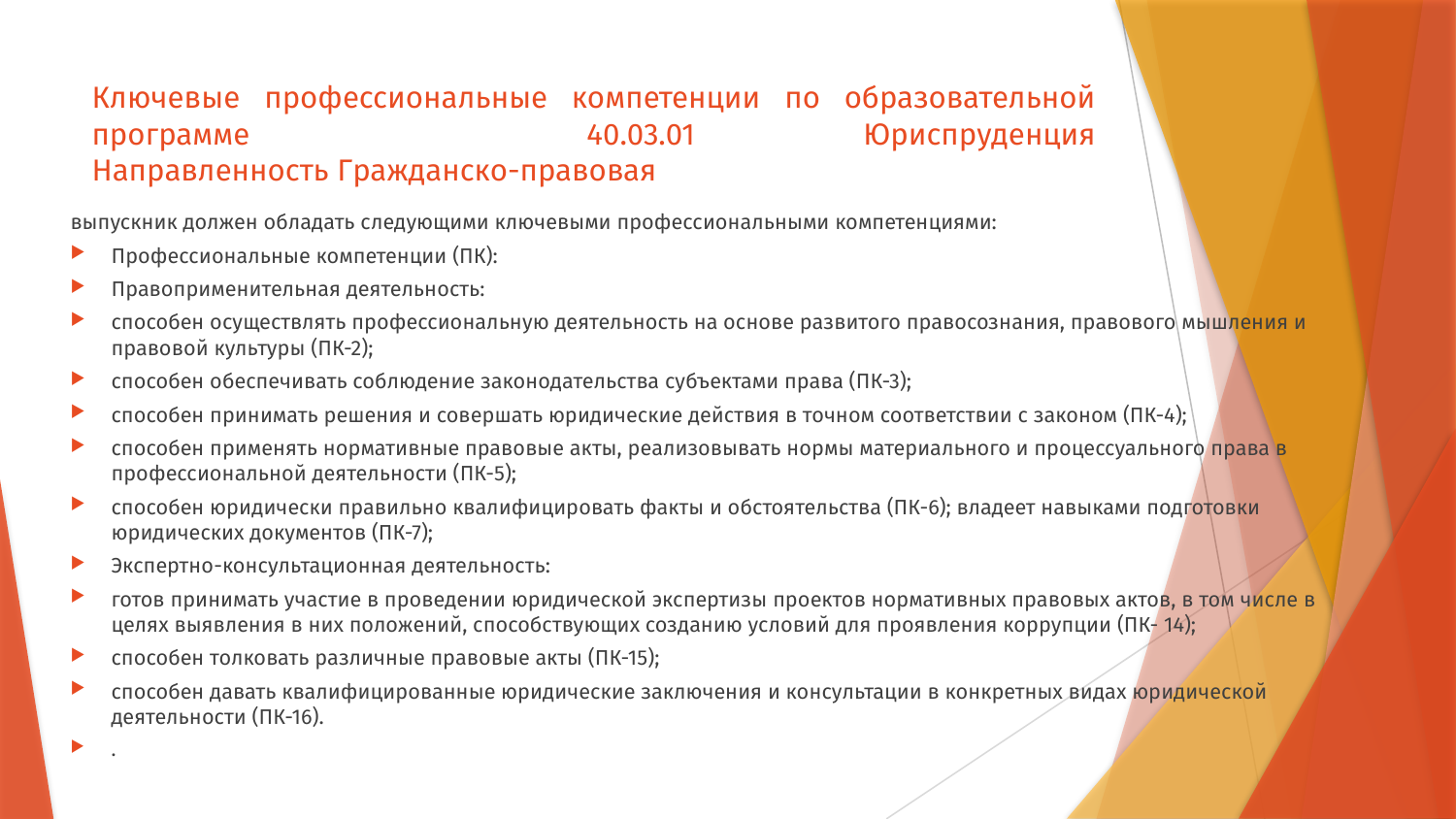

# Ключевые профессиональные компетенции по образовательной программе  40.03.01 Юриспруденция Направленность Гражданско-правовая
выпускник должен обладать следующими ключевыми профессиональными компетенциями:
	Профессиональные компетенции (ПК):
Правоприменительная деятельность:
способен осуществлять профессиональную деятельность на основе развитого правосознания, правового мышления и правовой культуры (ПК-2);
способен обеспечивать соблюдение законодательства субъектами права (ПК-3);
способен принимать решения и совершать юридические действия в точном соответствии с законом (ПК-4);
способен применять нормативные правовые акты, реализовывать нормы материального и процессуального права в профессиональной деятельности (ПК-5);
способен юридически правильно квалифицировать факты и обстоятельства (ПК-6); владеет навыками подготовки юридических документов (ПК-7);
Экспертно-консультационная деятельность:
готов принимать участие в проведении юридической экспертизы проектов нормативных правовых актов, в том числе в целях выявления в них положений, способствующих созданию условий для проявления коррупции (ПК- 14);
способен толковать различные правовые акты (ПК-15);
способен давать квалифицированные юридические заключения и консультации в конкретных видах юридической деятельности (ПК-16).
.